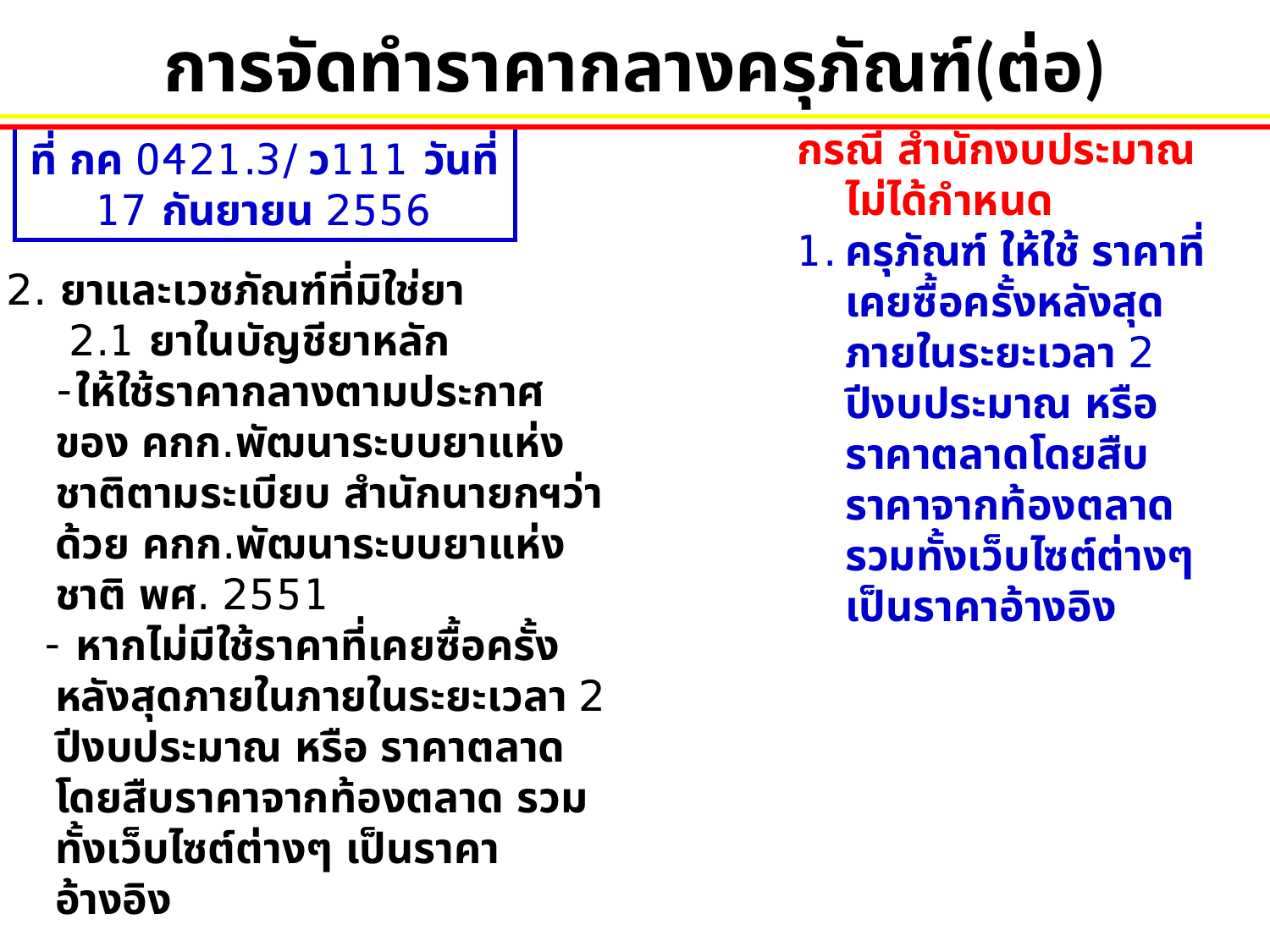

# การจัดทำราคากลางครุภัณฑ์(ต่อ)
กรณี สำนักงบประมาณไม่ได้กำหนด
ครุภัณฑ์ ให้ใช้ ราคาที่เคยซื้อครั้งหลังสุดภายในระยะเวลา 2 ปีงบประมาณ หรือ ราคาตลาดโดยสืบราคาจากท้องตลาด รวมทั้งเว็บไซต์ต่างๆ เป็นราคาอ้างอิง

ที่ กค 0421.3/ว111 วันที่ 17 กันยายน 2556

2. ยาและเวชภัณฑ์ที่มิใช่ยา
     2.1 ยาในบัญชียาหลัก
    -ให้ใช้ราคากลางตามประกาศของ คกก.พัฒนาระบบยาแห่งชาติตามระเบียบ สำนักนายกฯว่าด้วย คกก.พัฒนาระบบยาแห่งชาติ พศ. 2551
   - หากไม่มีใช้ราคาที่เคยซื้อครั้งหลังสุดภายในภายในระยะเวลา 2 ปีงบประมาณ หรือ ราคาตลาดโดยสืบราคาจากท้องตลาด รวมทั้งเว็บไซต์ต่างๆ เป็นราคาอ้างอิง